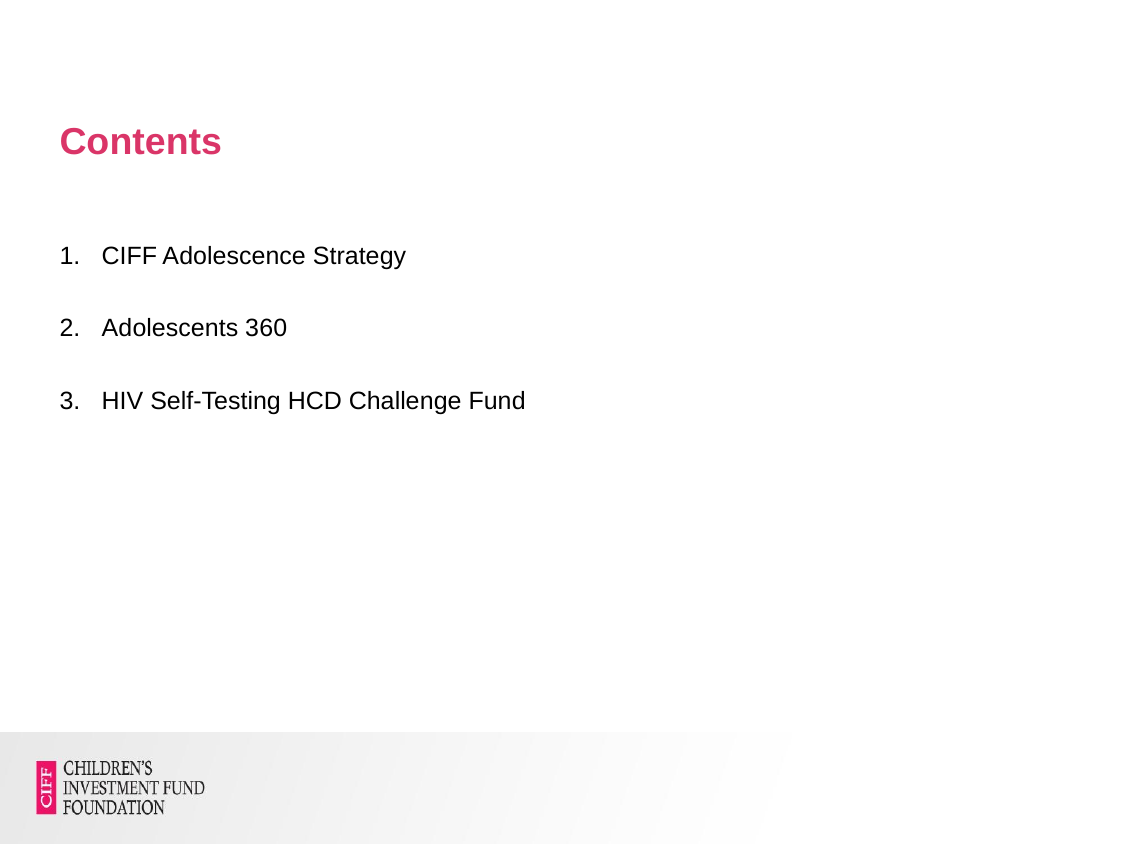

# Contents
CIFF Adolescence Strategy

Adolescents 360

HIV Self-Testing HCD Challenge Fund